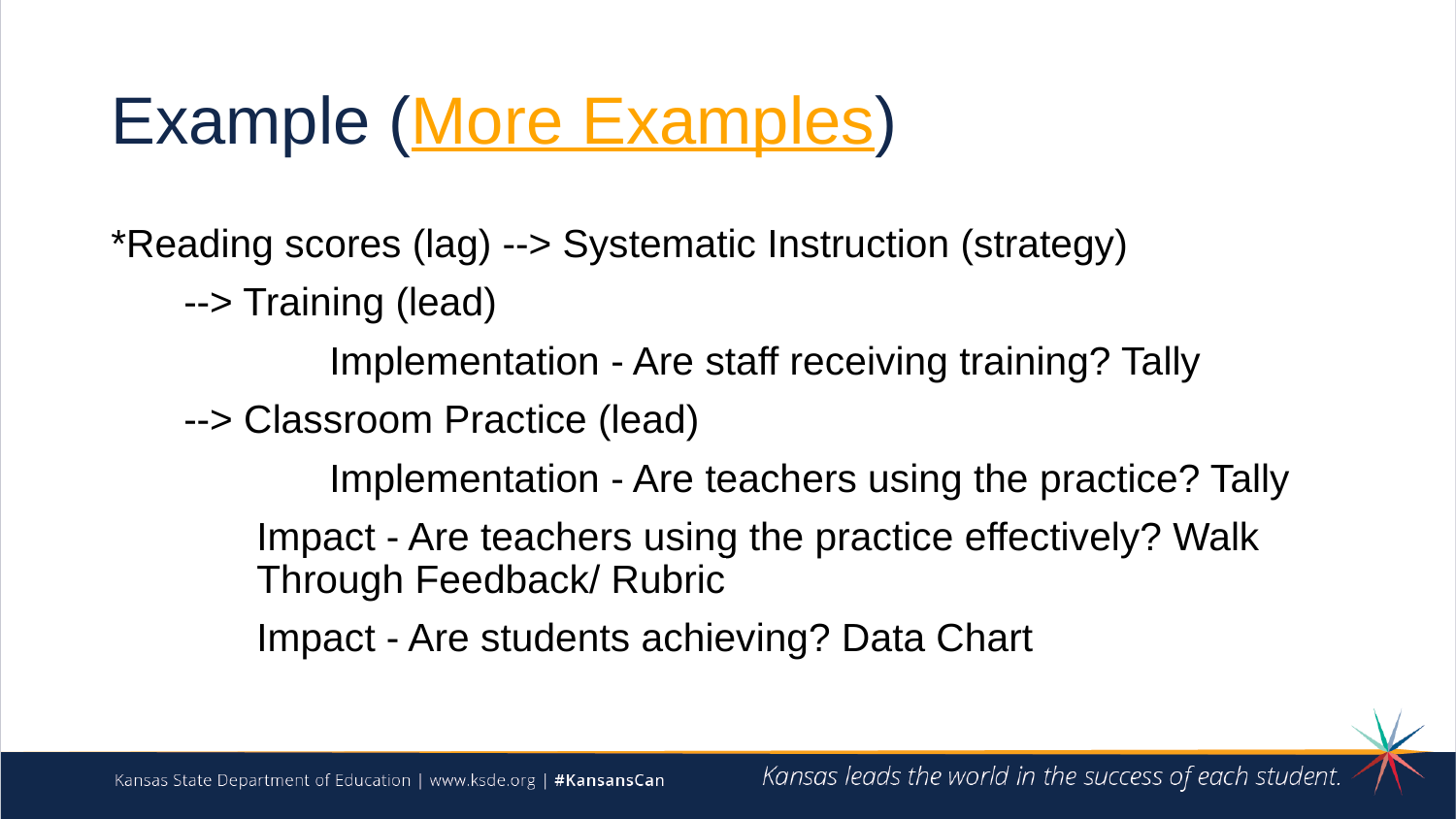

# Example (More Examples)
*Reading scores (lag) --> Systematic Instruction (strategy)
--> Training (lead)
	Implementation - Are staff receiving training? Tally
--> Classroom Practice (lead)
	Implementation - Are teachers using the practice? Tally
Impact - Are teachers using the practice effectively? Walk Through Feedback/ Rubric
Impact - Are students achieving? Data Chart